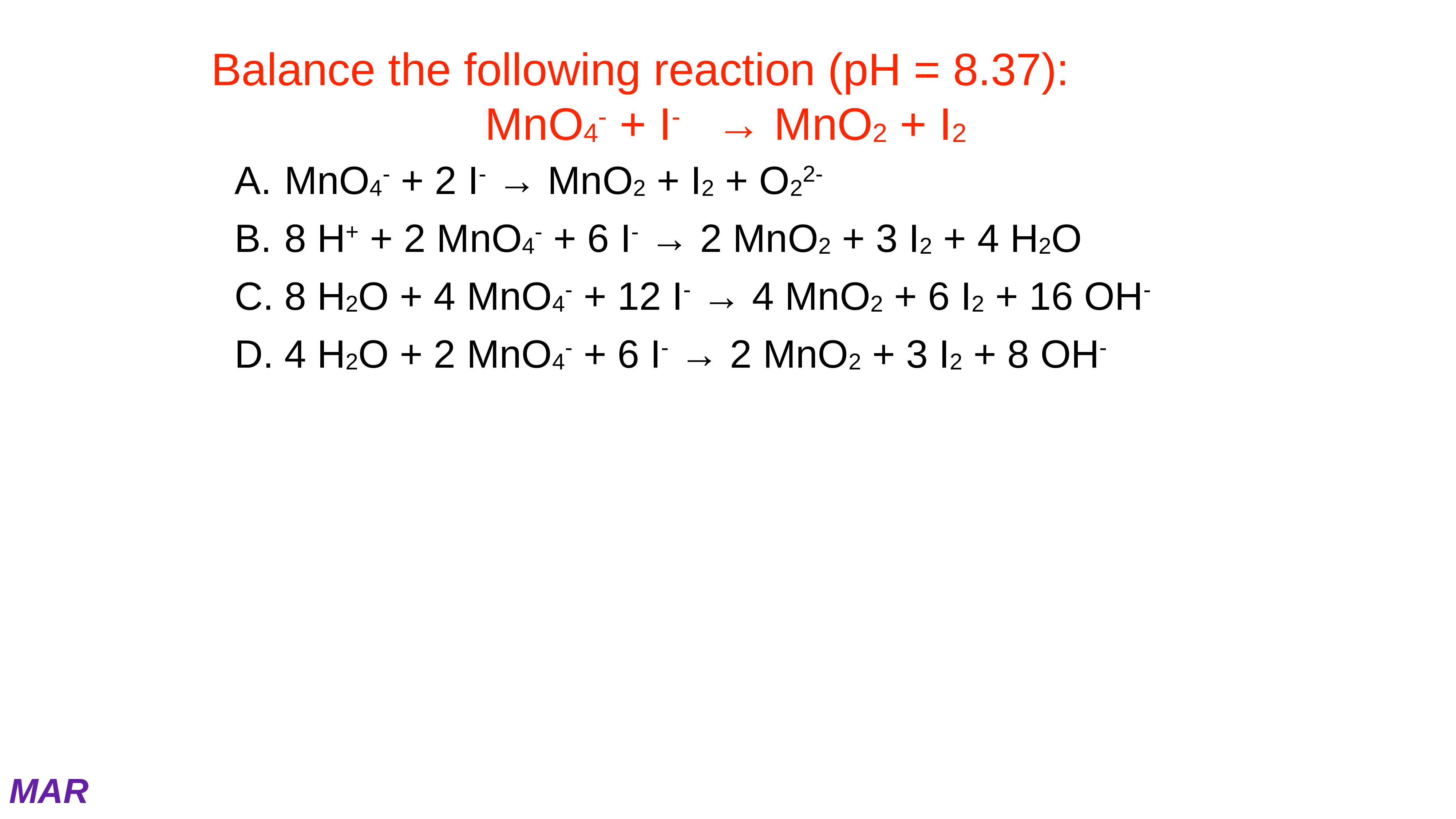

# Balance the following reaction (pH = 8.37):
MnO4- + I-	 → MnO2 + I2
MnO4- + 2 I- → MnO2 + I2 + O22-
8 H+ + 2 MnO4- + 6 I- → 2 MnO2 + 3 I2 + 4 H2O
8 H2O + 4 MnO4- + 12 I- → 4 MnO2 + 6 I2 + 16 OH-
4 H2O + 2 MnO4- + 6 I- → 2 MnO2 + 3 I2 + 8 OH-

MAR
Enter your response on
your i>Clicker now!
Answer = D
Balance in acid first, then base

MnO4- + 4 H+ + 3 e- → MnO2 + 2 H2O
2 I-1 → I2 + 2 e-

Multiply first *2, second *3, add together, no electrons:

2 MnO4- + 8 H+ + 6 e- → 2 MnO2 + 4 H2O
6 I-1 → 3 I2 + 6 e-
-------------------------------------
2 MnO4- + 8 H+ + 6 I-1 → 3 I2 + 2 MnO2 + 4 H2O (balanced for H+)

Neutralize in base, remove excess H2O
2 MnO4- + 8 H+ + 8 OH- + 6 I-1 → 3 I2 + 2 MnO2 + 4 H2O + 8 OH-
2 MnO4- + 8 H2O + 6 I-1 → 3 I2 + 2 MnO2 + 4 H2O + 8 OH-
2 MnO4- + 4 H2O + 6 I-1 → 3 I2 + 2 MnO2 + 8 OH-